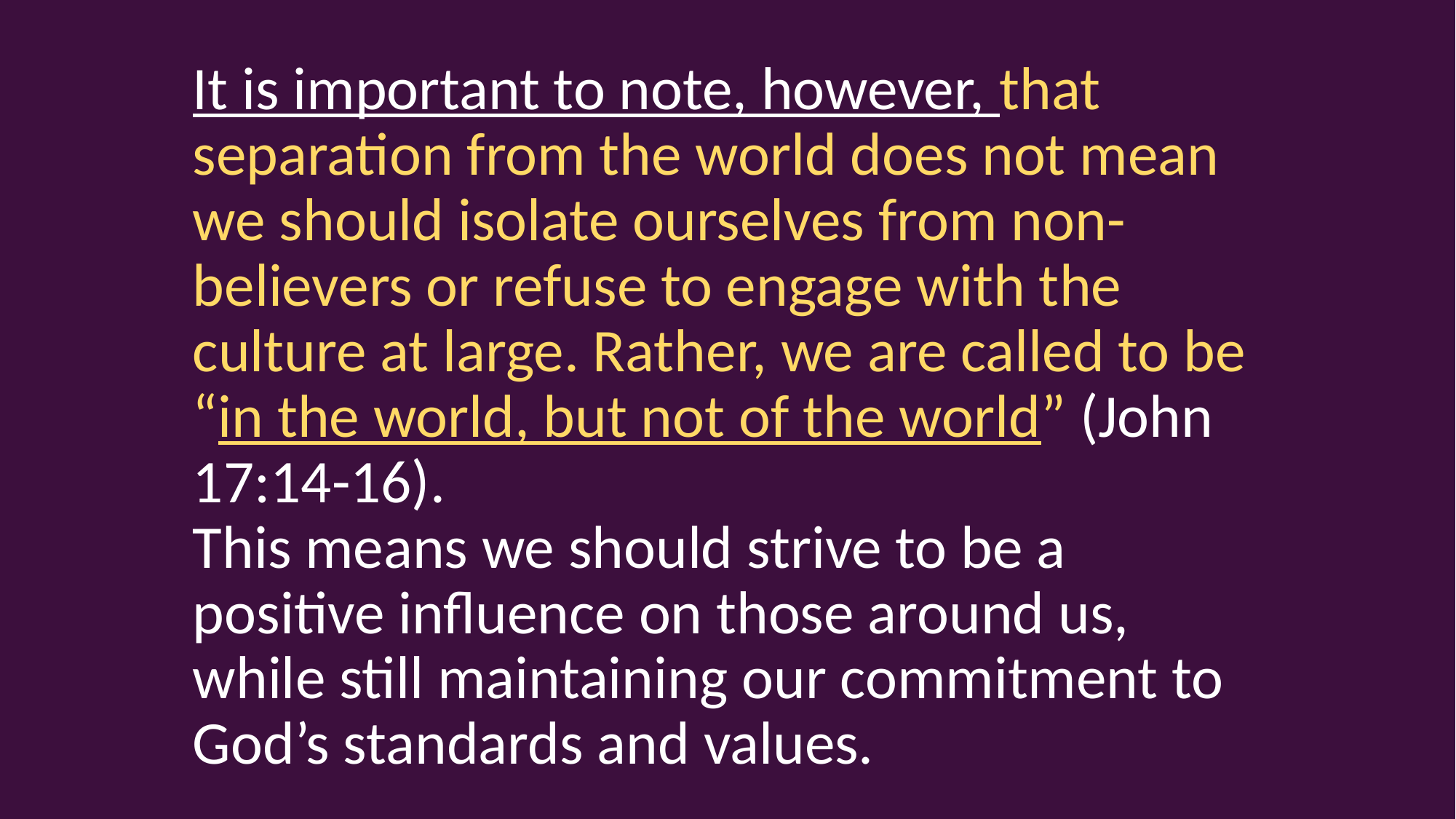

# It is important to note, however, that separation from the world does not mean we should isolate ourselves from non-believers or refuse to engage with the culture at large. Rather, we are called to be “in the world, but not of the world” (John 17:14-16). This means we should strive to be a positive influence on those around us, while still maintaining our commitment to God’s standards and values.